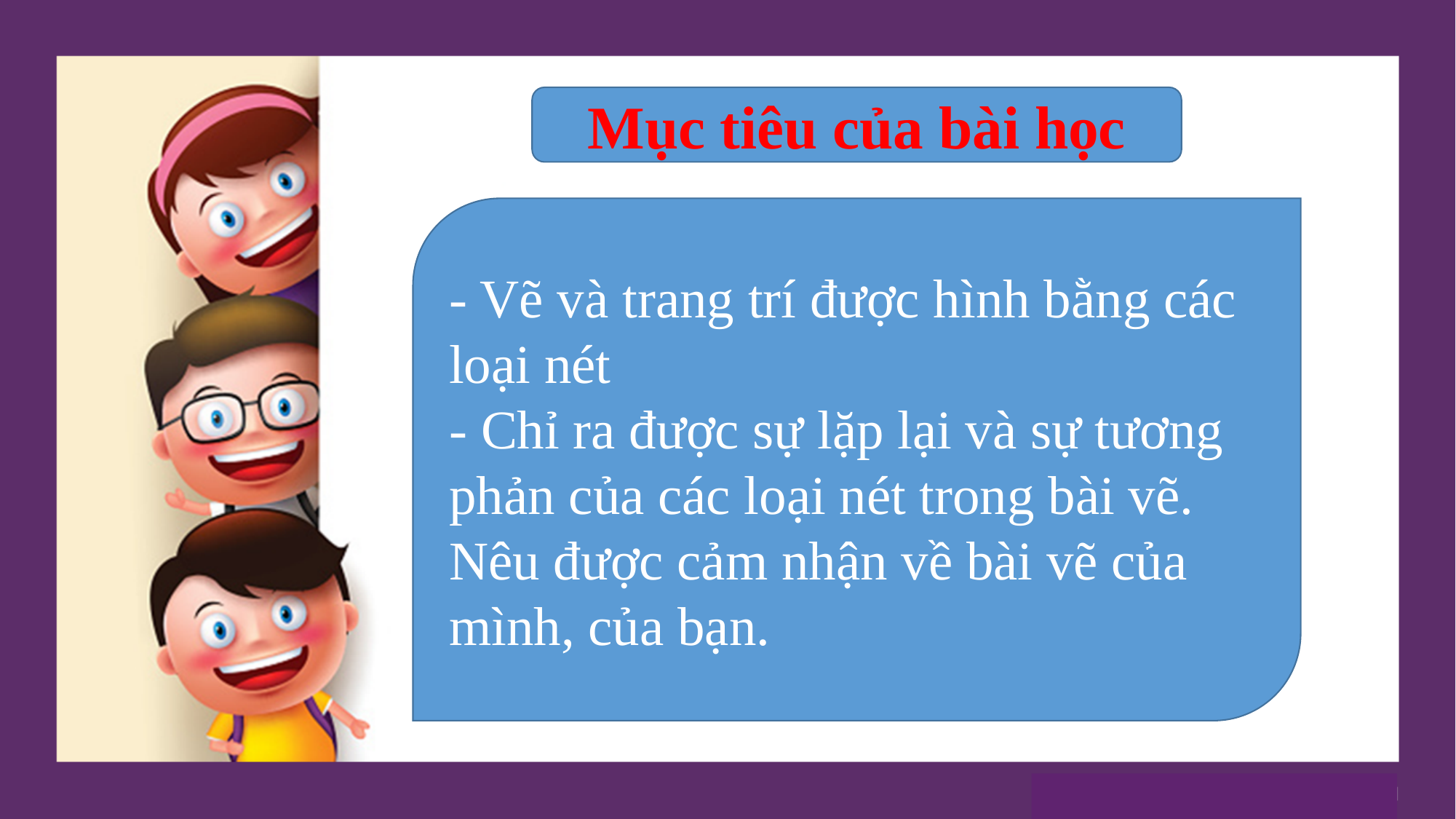

Mục tiêu của bài học
- Vẽ và trang trí được hình bằng các loại nét
- Chỉ ra được sự lặp lại và sự tương phản của các loại nét trong bài vẽ. Nêu được cảm nhận về bài vẽ của mình, của bạn.